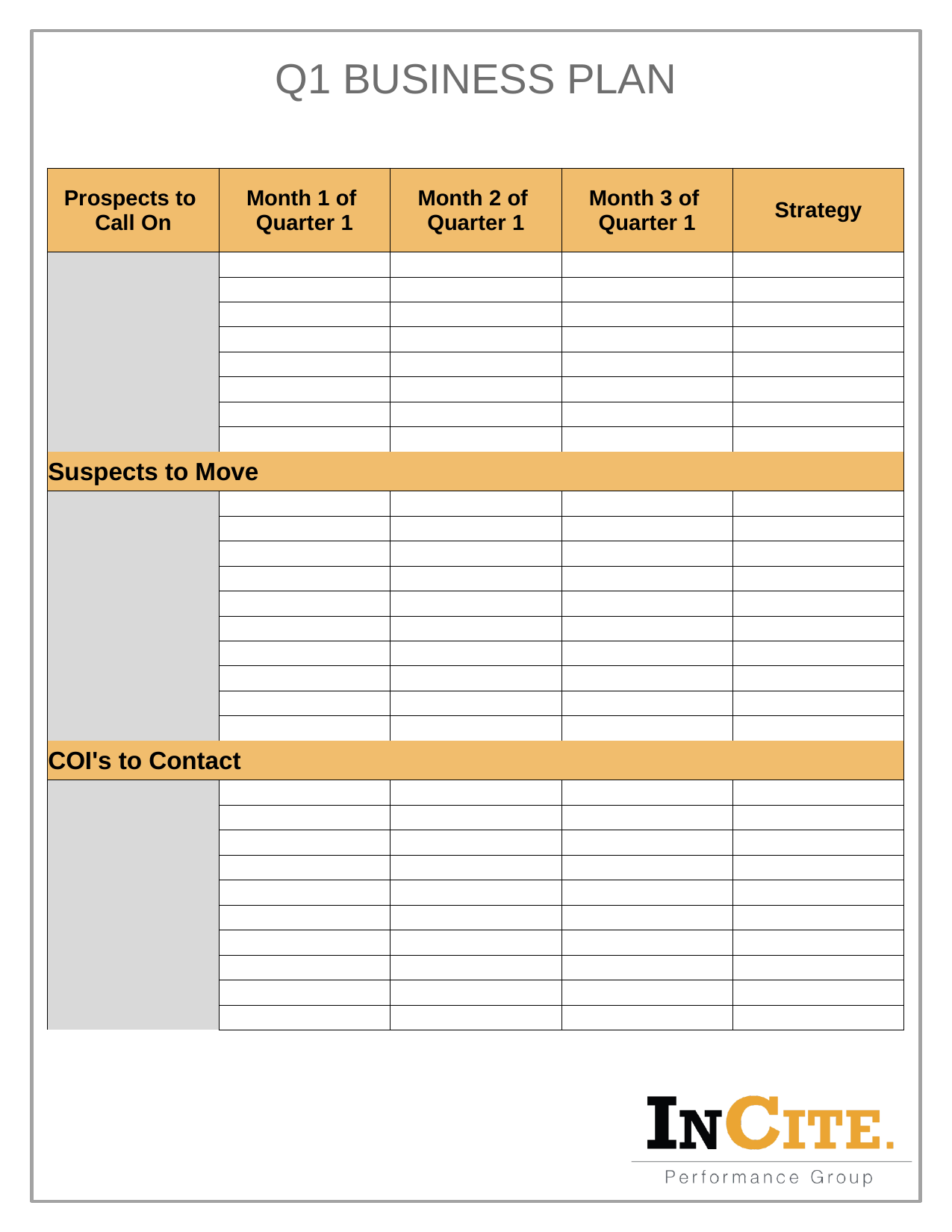

# Q1 BUSINESS PLAN
| Prospects to Call On | Month 1 of Quarter 1 | Month 2 of Quarter 1 | Month 3 of Quarter 1 | Strategy |
| --- | --- | --- | --- | --- |
|  |  |  |  |  |
|  |  |  |  |  |
|  |  |  |  |  |
|  |  |  |  |  |
|  |  |  |  |  |
|  |  |  |  |  |
|  |  |  |  |  |
|  |  |  |  |  |
| Suspects to Move |  |  |  |  |
|  |  |  |  |  |
|  |  |  |  |  |
|  |  |  |  |  |
|  |  |  |  |  |
|  |  |  |  |  |
|  |  |  |  |  |
|  |  |  |  |  |
|  |  |  |  |  |
|  |  |  |  |  |
|  |  |  |  |  |
| COI's to Contact |  |  |  |  |
|  |  |  |  |  |
|  |  |  |  |  |
|  |  |  |  |  |
|  |  |  |  |  |
|  |  |  |  |  |
|  |  |  |  |  |
|  |  |  |  |  |
|  |  |  |  |  |
|  |  |  |  |  |
|  |  |  |  |  |